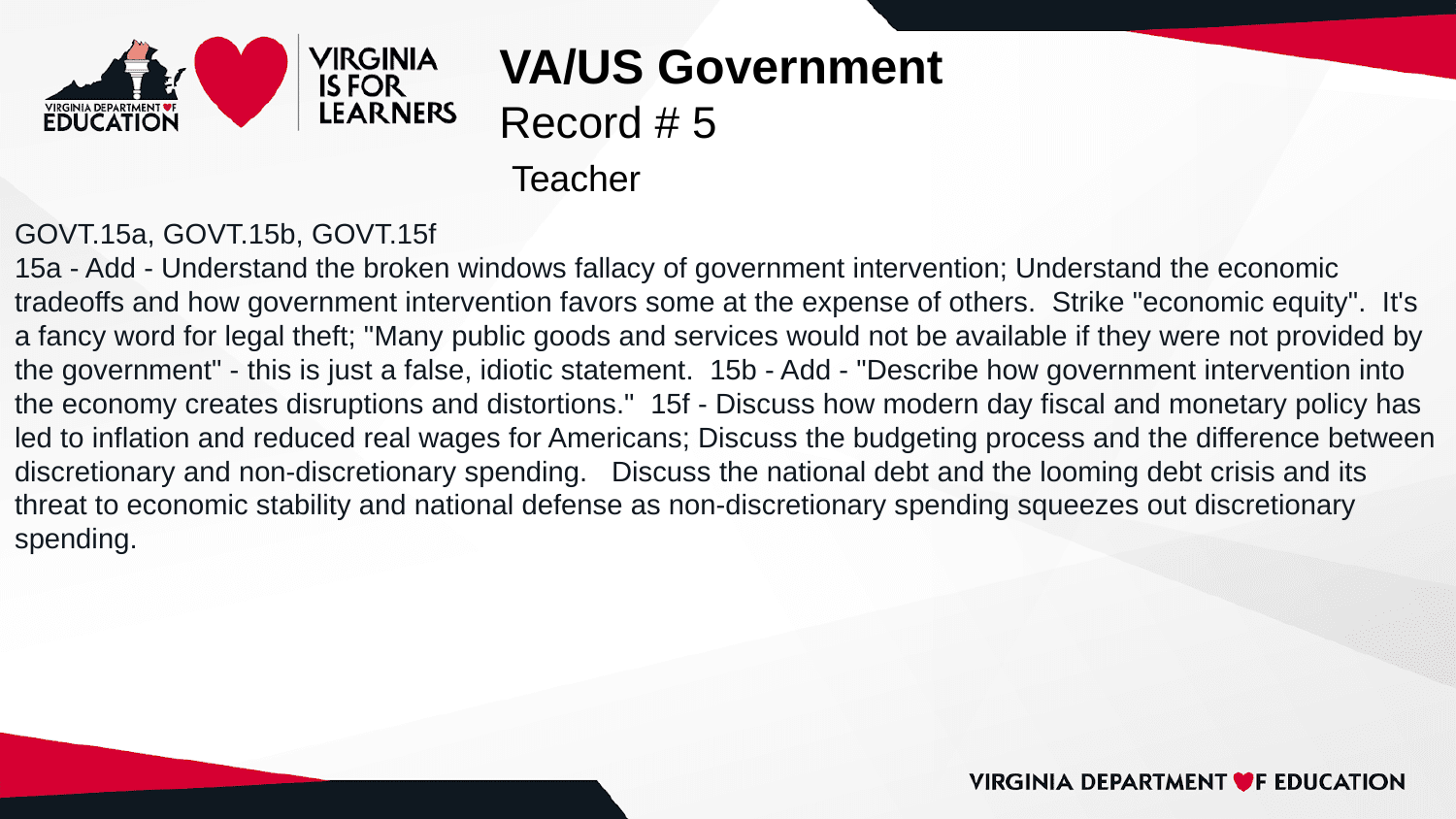

# VA/US Government
Record # 5
 Teacher

GOVT.15a, GOVT.15b, GOVT.15f
15a - Add - Understand the broken windows fallacy of government intervention; Understand the economic tradeoffs and how government intervention favors some at the expense of others.  Strike "economic equity".  It's a fancy word for legal theft; "Many public goods and services would not be available if they were not provided by the government" - this is just a false, idiotic statement.  15b - Add - "Describe how government intervention into the economy creates disruptions and distortions."  15f - Discuss how modern day fiscal and monetary policy has led to inflation and reduced real wages for Americans; Discuss the budgeting process and the difference between discretionary and non-discretionary spending.   Discuss the national debt and the looming debt crisis and its threat to economic stability and national defense as non-discretionary spending squeezes out discretionary spending.